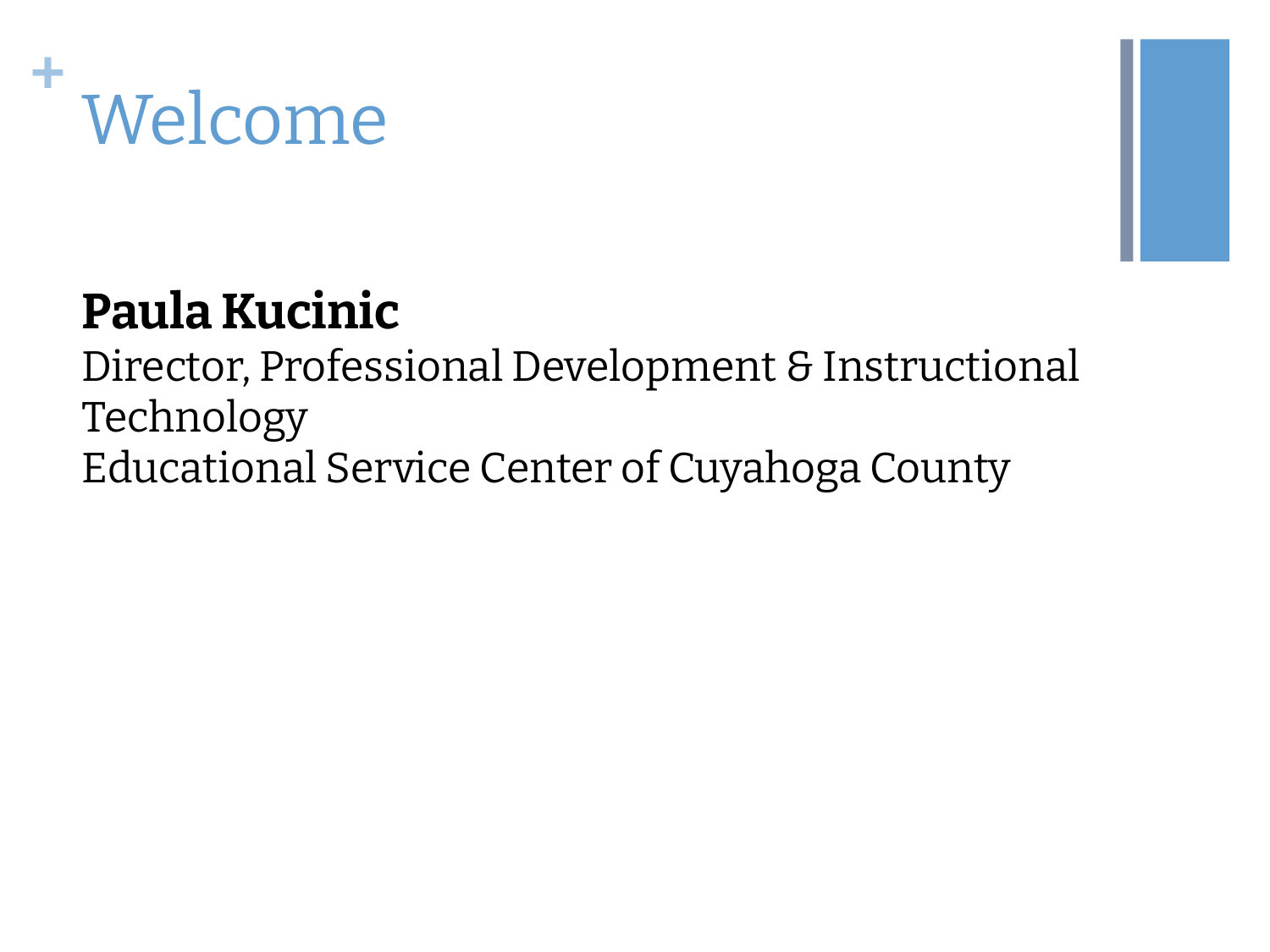

# Welcome
Paula Kucinic
Director, Professional Development & Instructional Technology
Educational Service Center of Cuyahoga County